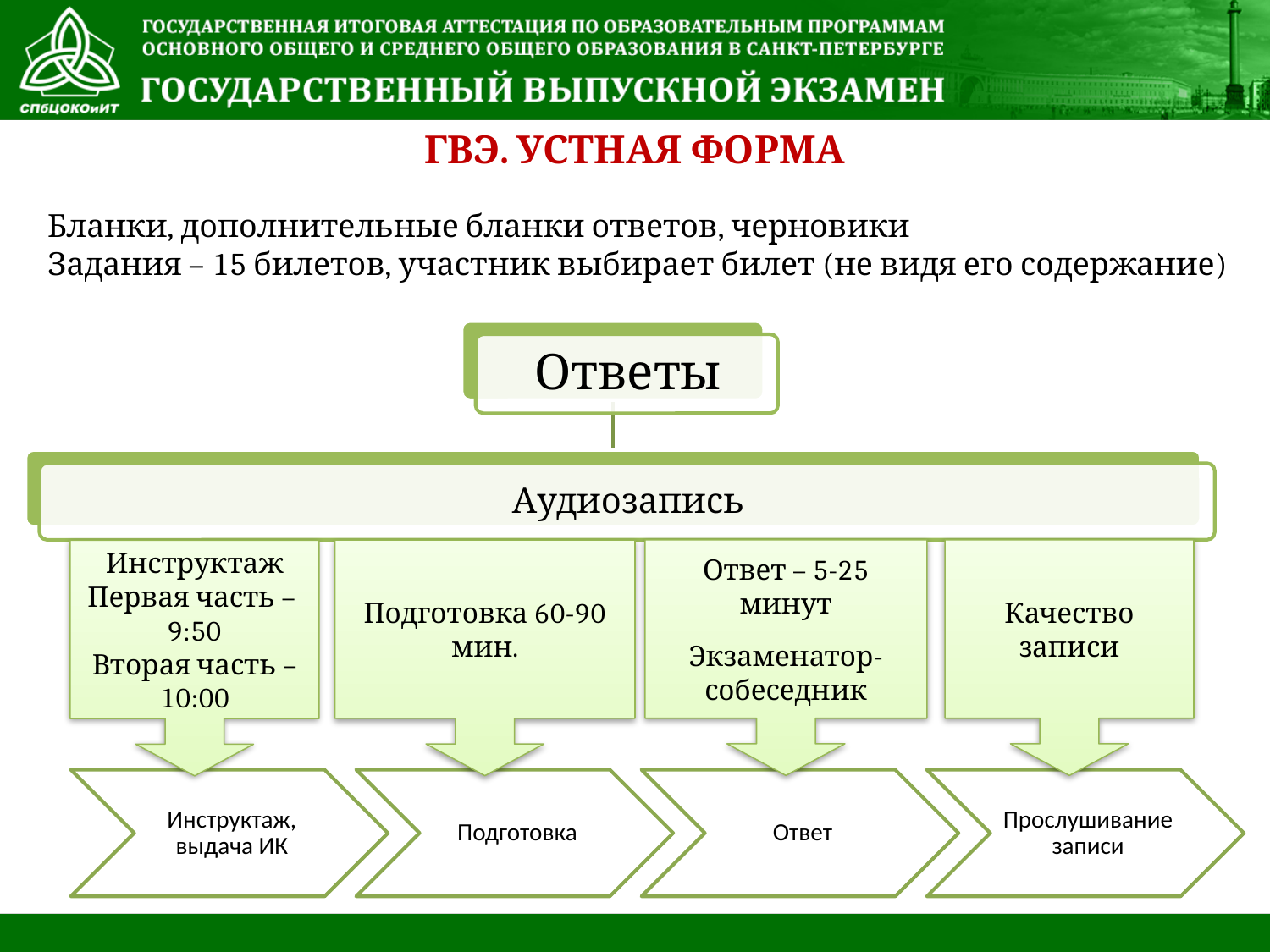

ГВЭ. Устная форма
Бланки, дополнительные бланки ответов, черновики
Задания – 15 билетов, участник выбирает билет (не видя его содержание)
Ответы
Аудиозапись
Качество записи
Ответ – 5-25 минут

Экзаменатор-собеседник
Подготовка 60-90 мин.
Инструктаж Первая часть –
9:50
Вторая часть – 10:00
Инструктаж, выдача ИК
Подготовка
Ответ
Прослушивание записи